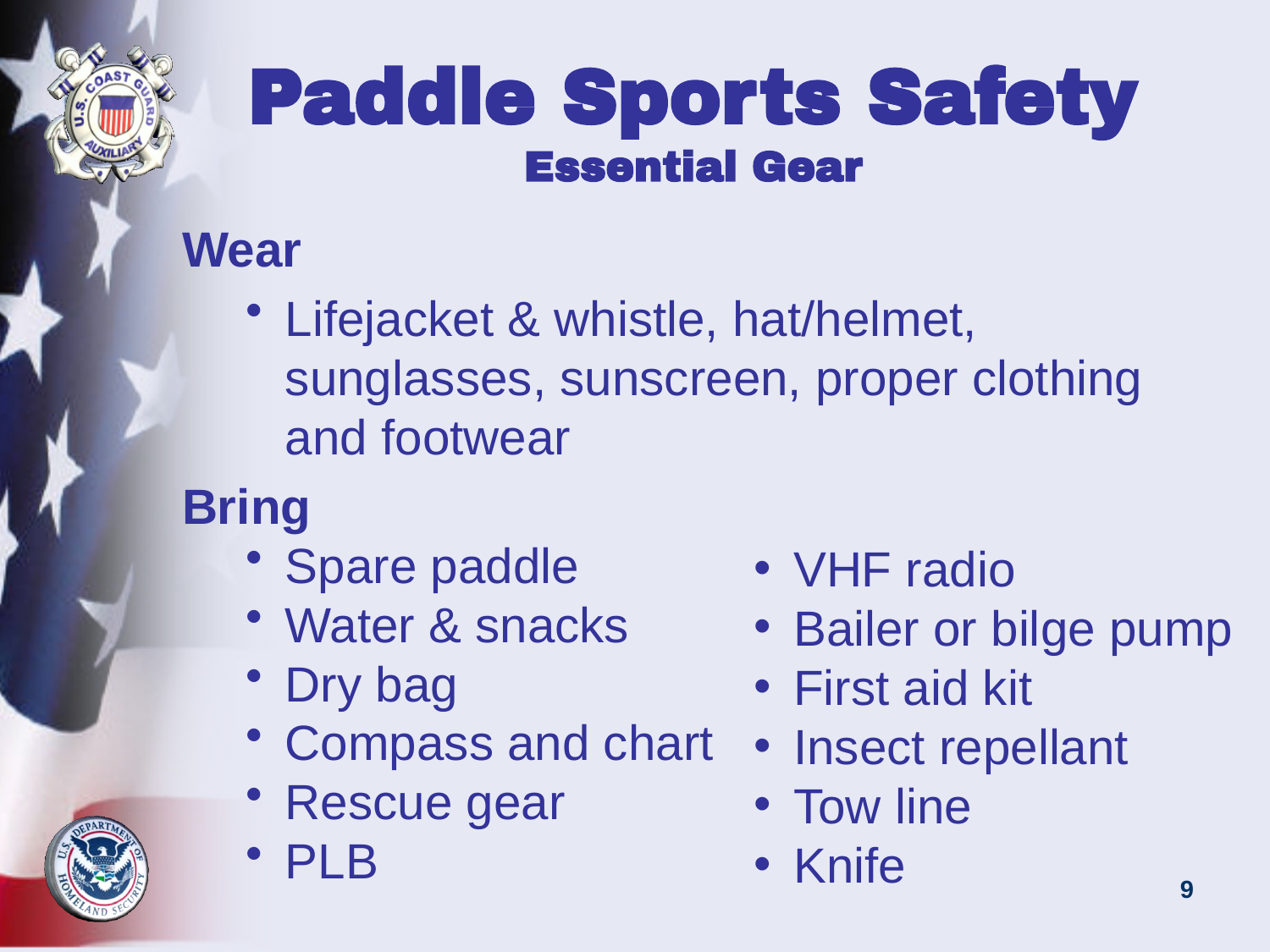

# Paddle Sports Safety Essential Gear
Wear
Lifejacket & whistle, hat/helmet, sunglasses, sunscreen, proper clothing and footwear
Bring
Spare paddle
Water & snacks
Dry bag
Compass and chart
Rescue gear
PLB

VHF radio
Bailer or bilge pump
First aid kit
Insect repellant
Tow line
Knife

9